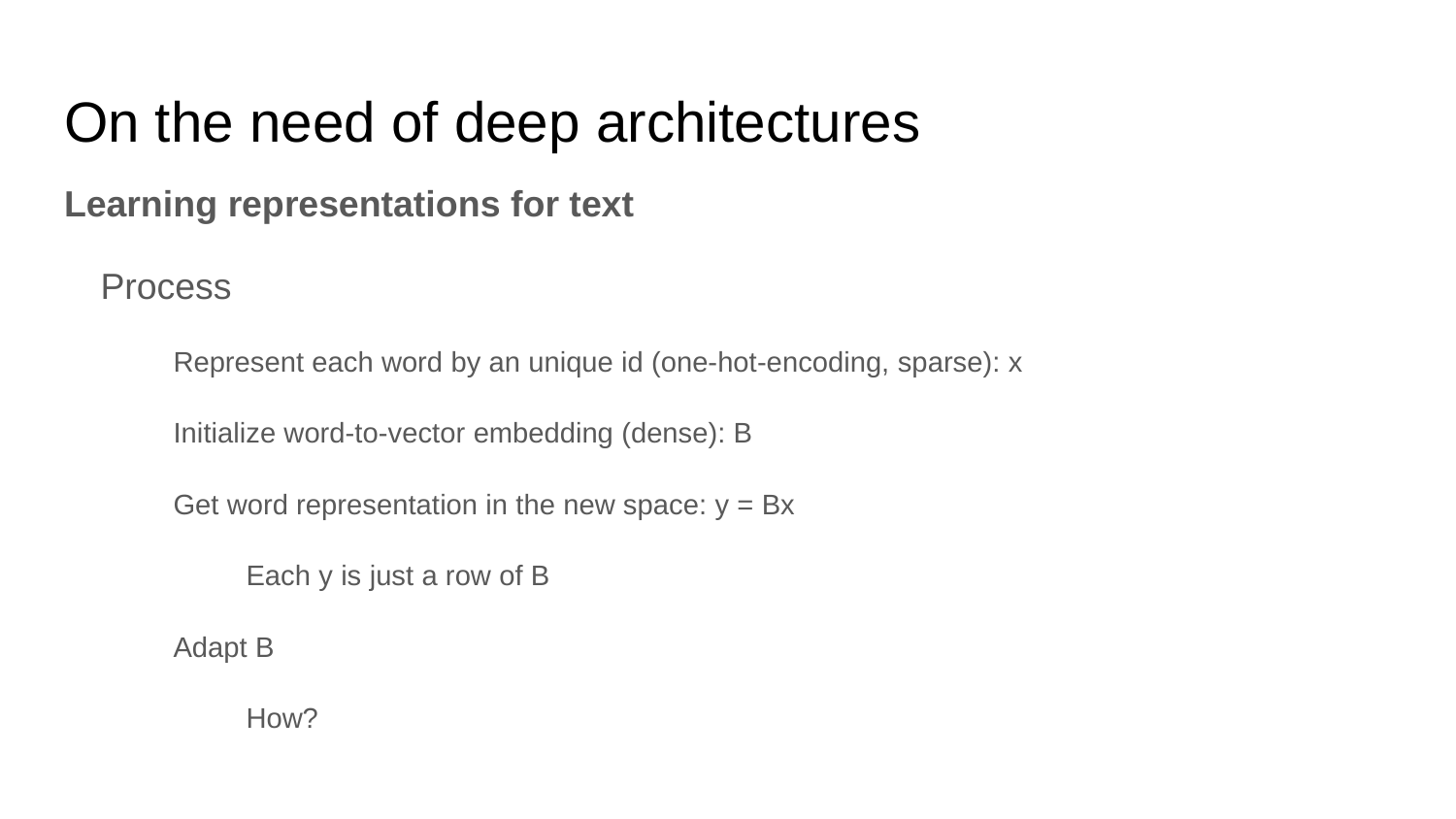

# On the need of deep architectures
Learning representations for text
Process
Represent each word by an unique id (one-hot-encoding, sparse): x
Initialize word-to-vector embedding (dense): B
Get word representation in the new space: y = Bx
Each y is just a row of B
Adapt B
How?